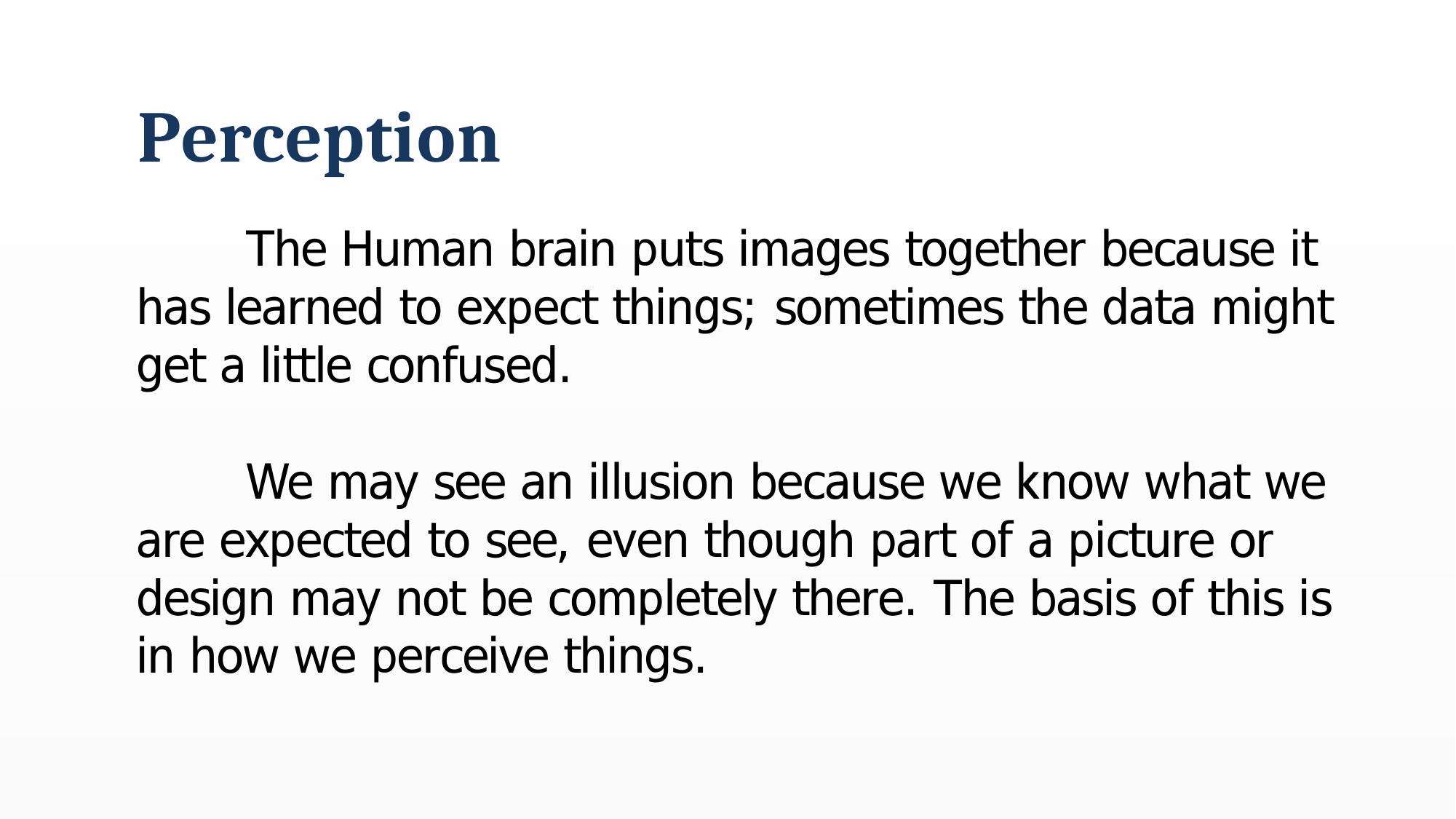

Perception
	The Human brain puts images together because it has learned to expect things; sometimes the data might get a little confused.

	We may see an illusion because we know what we are expected to see, even though part of a picture or design may not be completely there. The basis of this is in how we perceive things.